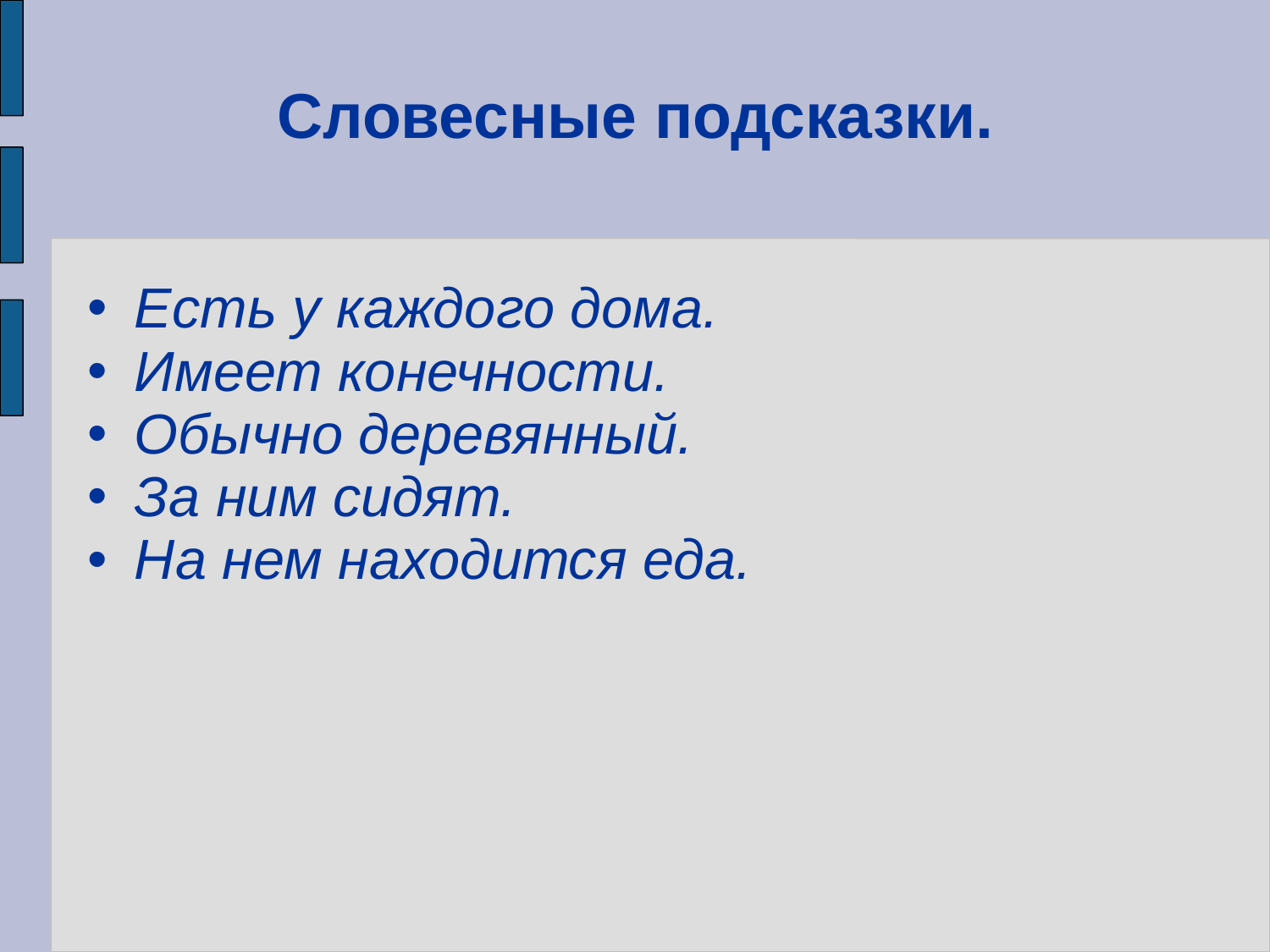

# Словесные подсказки.
Есть у каждого дома.
Имеет конечности.
Обычно деревянный.
За ним сидят.
На нем находится еда.